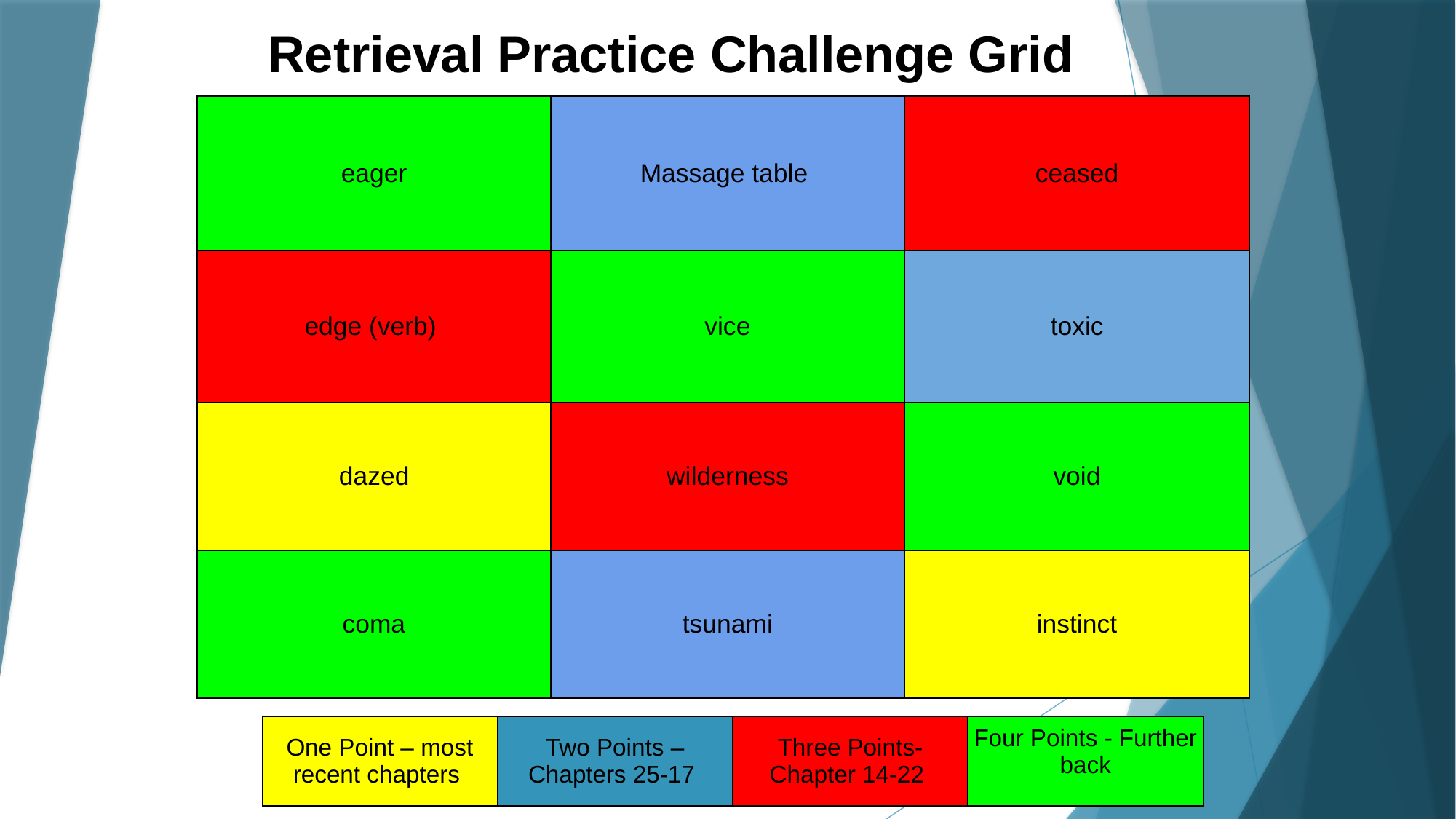

Retrieval Practice Challenge Grid
| eager | Massage table | ceased |
| --- | --- | --- |
| edge (verb) | vice | toxic |
| dazed | wilderness | void |
| coma | tsunami | instinct |
| One Point – most recent chapters | Two Points – Chapters 25-17 | Three Points- Chapter 14-22 | Four Points - Further back |
| --- | --- | --- | --- |